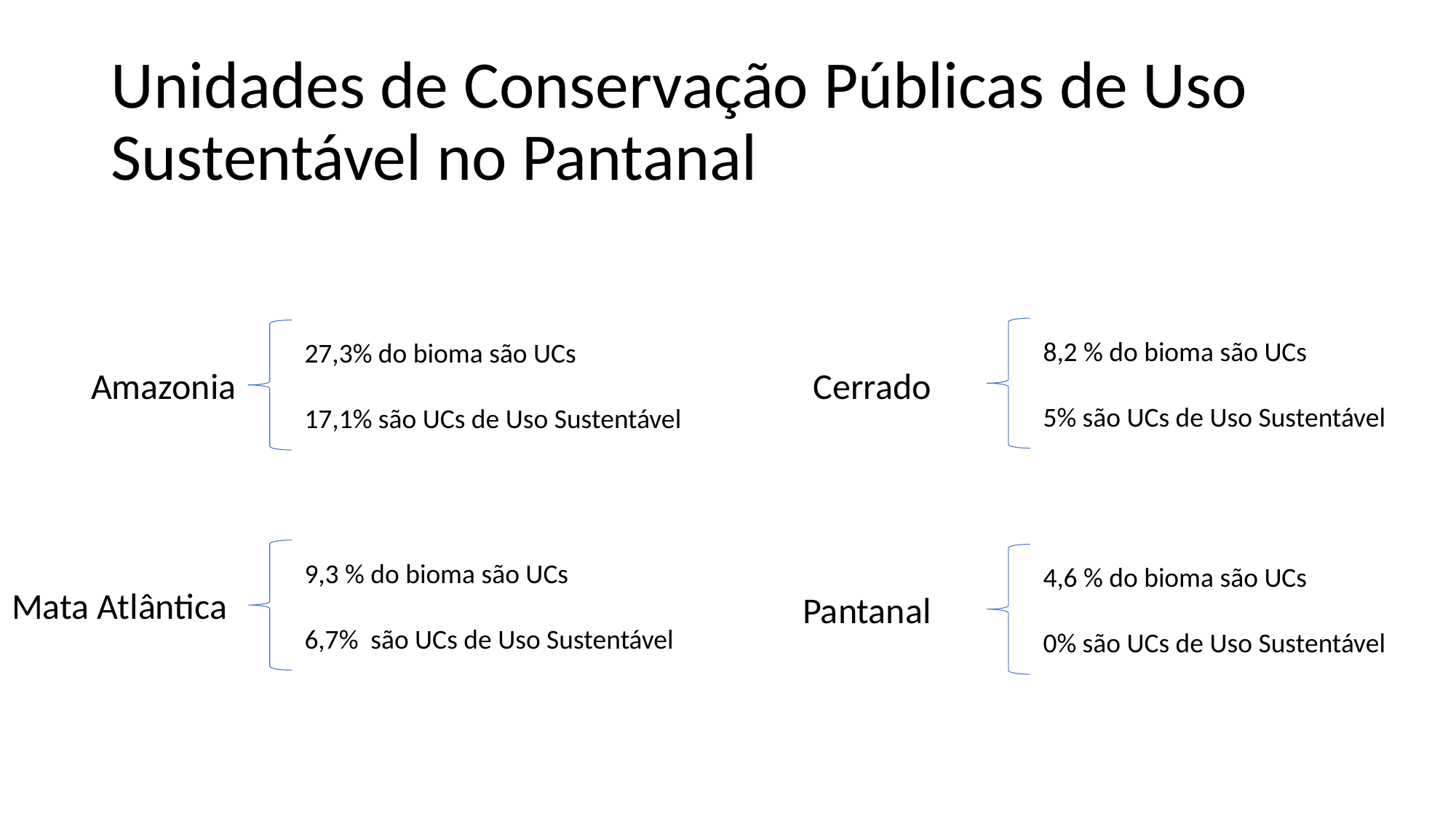

# Unidades de Conservação Públicas de Uso Sustentável no Pantanal

8,2 % do bioma são UCs

5% são UCs de Uso Sustentável
27,3% do bioma são UCs

17,1% são UCs de Uso Sustentável
Amazonia
Cerrado

4,6 % do bioma são UCs

0% são UCs de Uso Sustentável
9,3 % do bioma são UCs

6,7%  são UCs de Uso Sustentável
Mata Atlântica
Pantanal